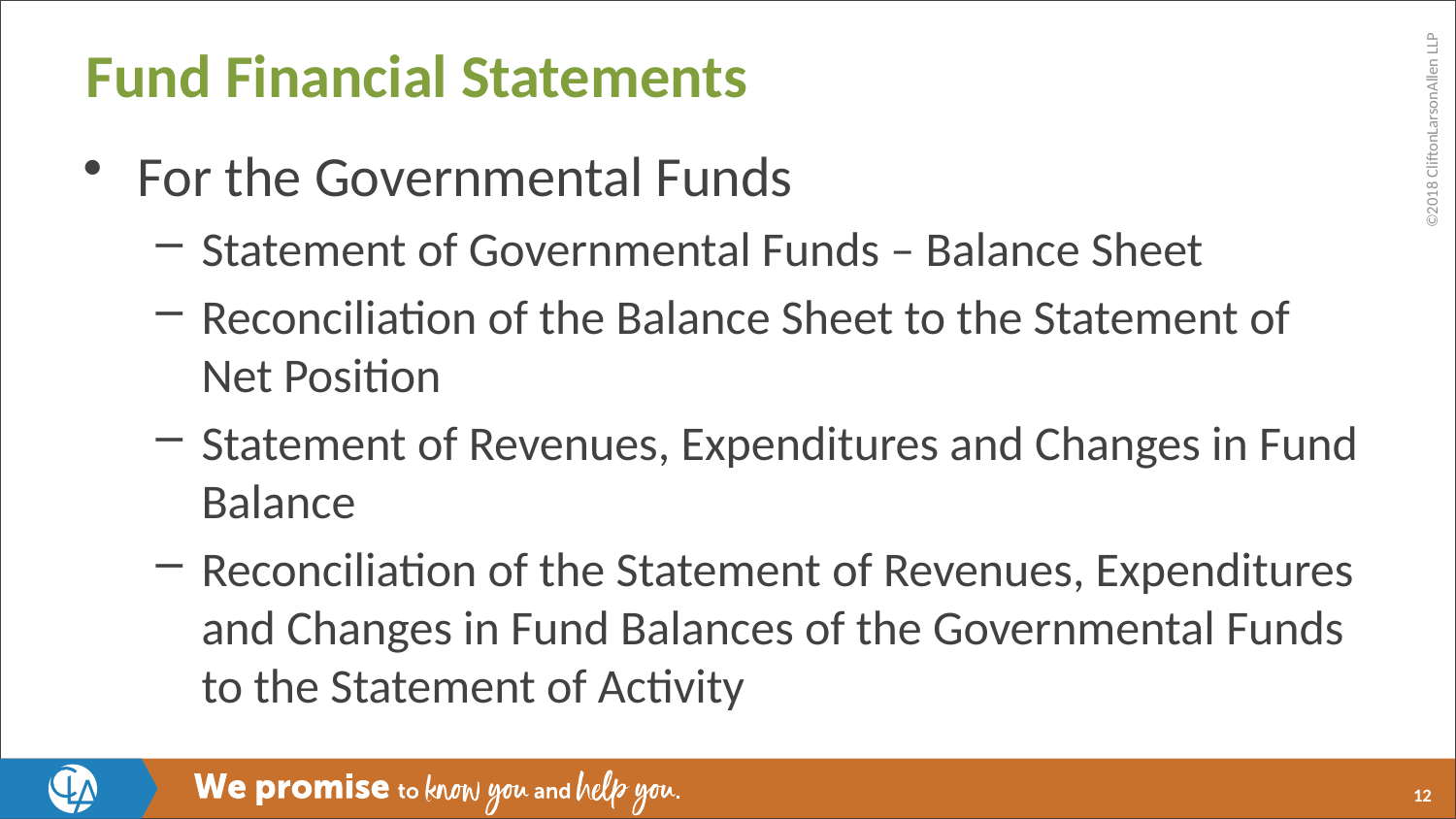

# Fund Financial Statements
For the Governmental Funds
Statement of Governmental Funds – Balance Sheet
Reconciliation of the Balance Sheet to the Statement of Net Position
Statement of Revenues, Expenditures and Changes in Fund Balance
Reconciliation of the Statement of Revenues, Expenditures and Changes in Fund Balances of the Governmental Funds to the Statement of Activity

12